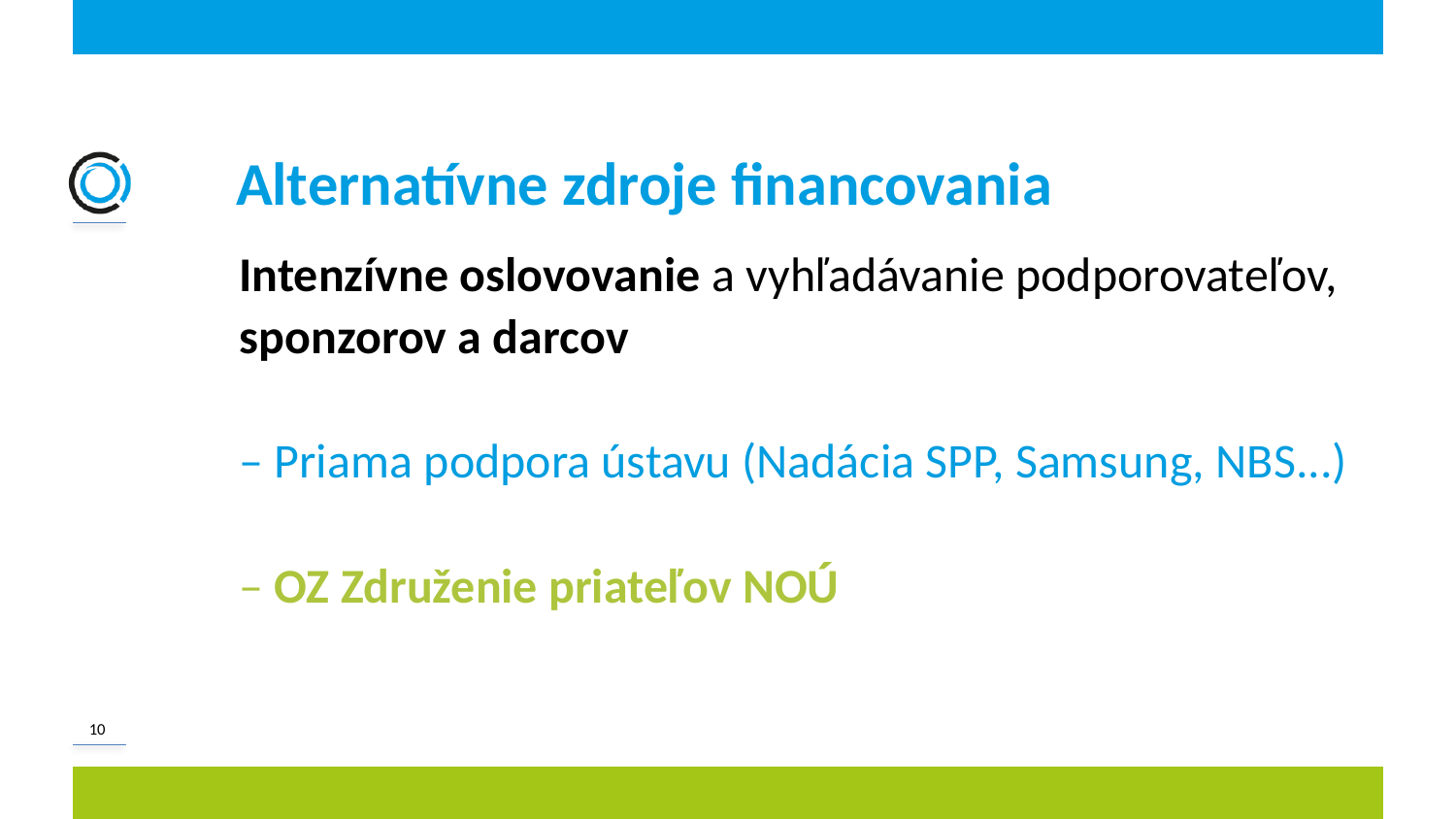

# Alternatívne zdroje financovania
    Intenzívne oslovovanie a vyhľadávanie podporovateľov,
    sponzorov a darcov

    – Priama podpora ústavu (Nadácia SPP, Samsung, NBS...)

    – OZ Združenie priateľov NOÚ
10